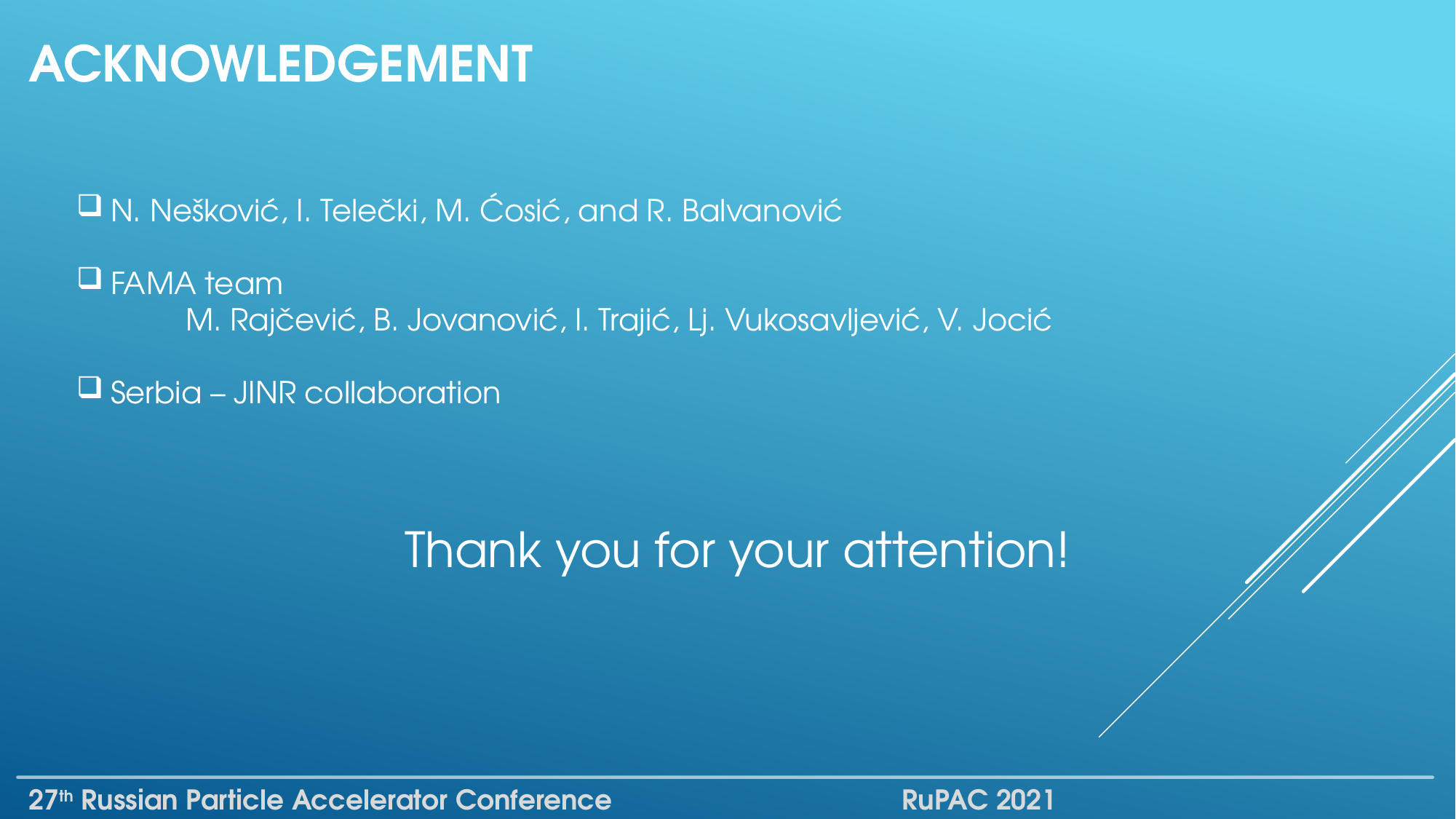

Acknowledgement
N. Nešković, I. Telečki, M. Ćosić, and R. Balvanović

FAMA team
	M. Rajčević, B. Jovanović, I. Trajić, Lj. Vukosavljević, V. Jocić

Serbia – JINR collaboration

Thank you for your attention!
27th Russian Particle Accelerator Conference			RuPAC 2021				Alushta, 26 Sept – 02 Oct